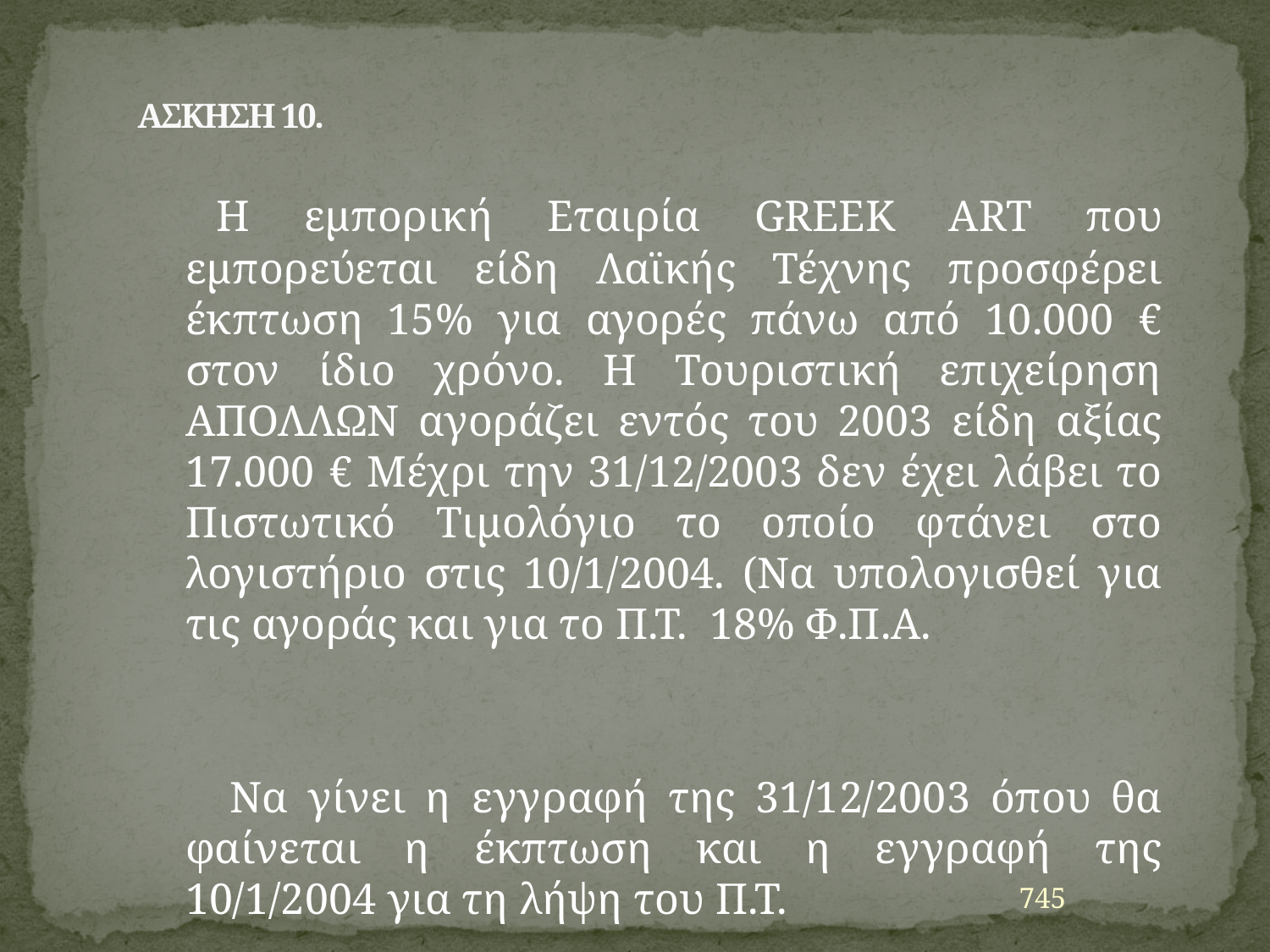

# ΑΣΚΗΣΗ 10.
  Η εμπορική Εταιρία GREEK ART που εμπορεύεται είδη Λαϊκής Τέχνης προσφέρει έκπτωση 15% για αγορές πάνω από 10.000 € στον ίδιο χρόνο. Η Τουριστική επιχείρηση ΑΠΟΛΛΩΝ αγοράζει εντός του 2003 είδη αξίας 17.000 € Μέχρι την 31/12/2003 δεν έχει λάβει το Πιστωτικό Τιμολόγιο το οποίο φτάνει στο λογιστήριο στις 10/1/2004. (Να υπολογισθεί για τις αγοράς και για το Π.Τ.  18% Φ.Π.Α.

    Να γίνει η εγγραφή της 31/12/2003 όπου θα φαίνεται η έκπτωση και η εγγραφή της 10/1/2004 για τη λήψη του Π.Τ.

745